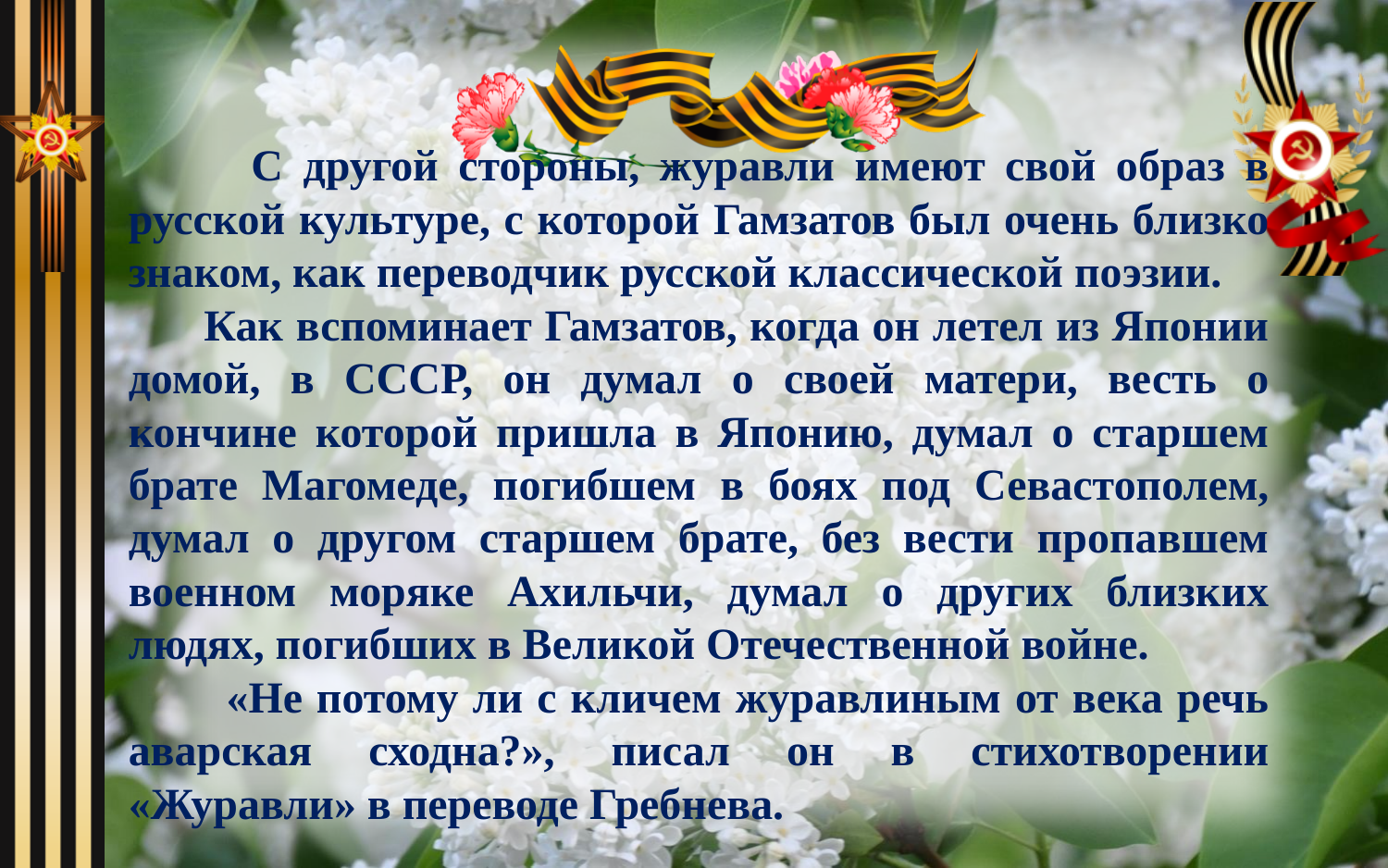

С другой стороны, журавли имеют свой образ в русской культуре, с которой Гамзатов был очень близко знаком, как переводчик русской классической поэзии.
      Как вспоминает Гамзатов, когда он летел из Японии домой, в СССР, он думал о своей матери, весть о кончине которой пришла в Японию, думал о старшем брате Магомеде, погибшем в боях под Севастополем, думал о другом старшем брате, без вести пропавшем военном моряке Ахильчи, думал о других близких людях, погибших в Великой Отечественной войне.
       «Не потому ли с кличем журавлиным от века речь аварская сходна?», писал он в стихотворении «Журавли» в переводе Гребнева.